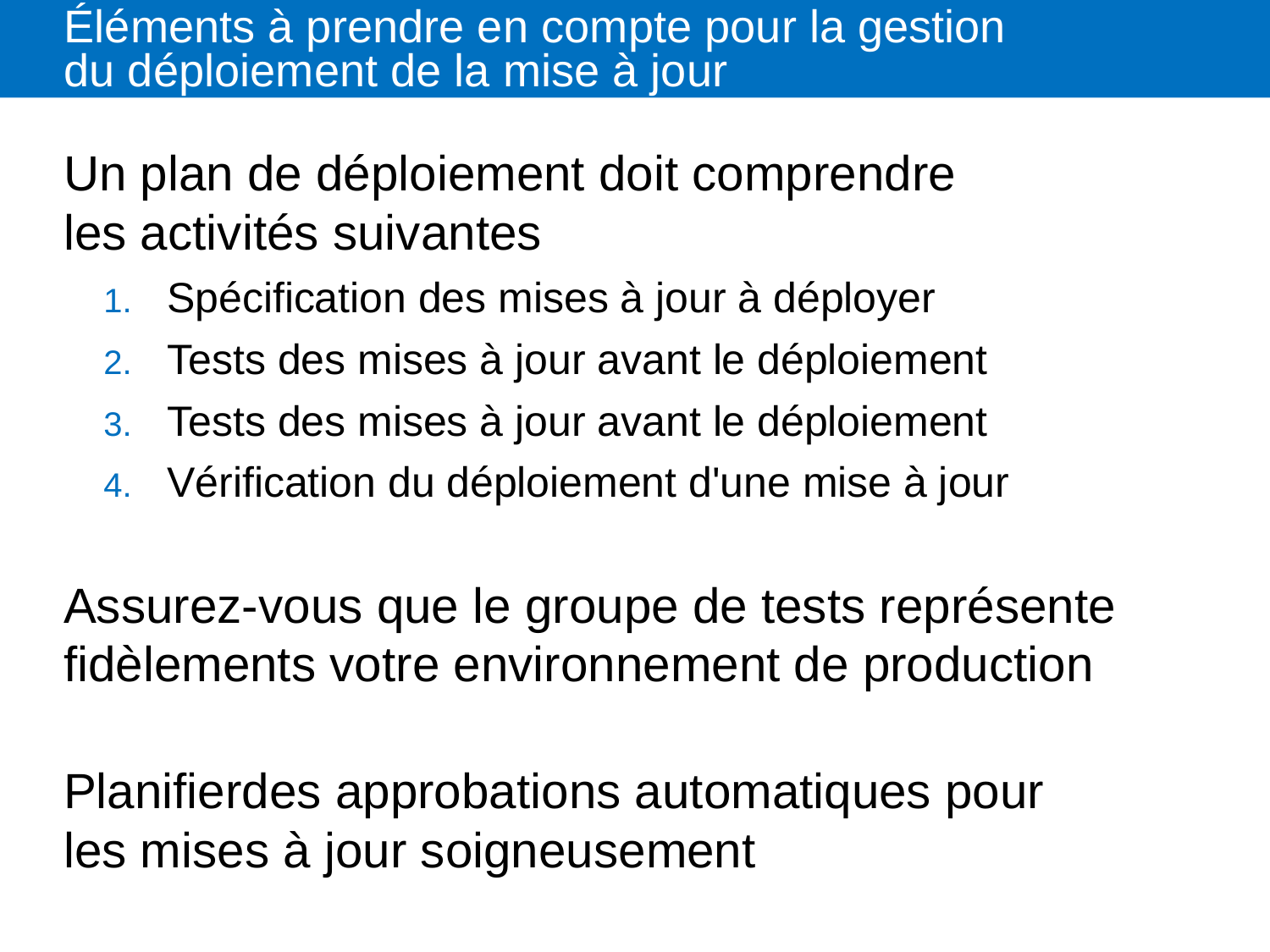

# Éléments à prendre en compte pour la gestion du déploiement de la mise à jour
Un plan de déploiement doit comprendre les activités suivantes
Spécification des mises à jour à déployer
Tests des mises à jour avant le déploiement
Tests des mises à jour avant le déploiement
Vérification du déploiement d'une mise à jour

Assurez-vous que le groupe de tests représente fidèlements votre environnement de production

Planifierdes approbations automatiques pour les mises à jour soigneusement